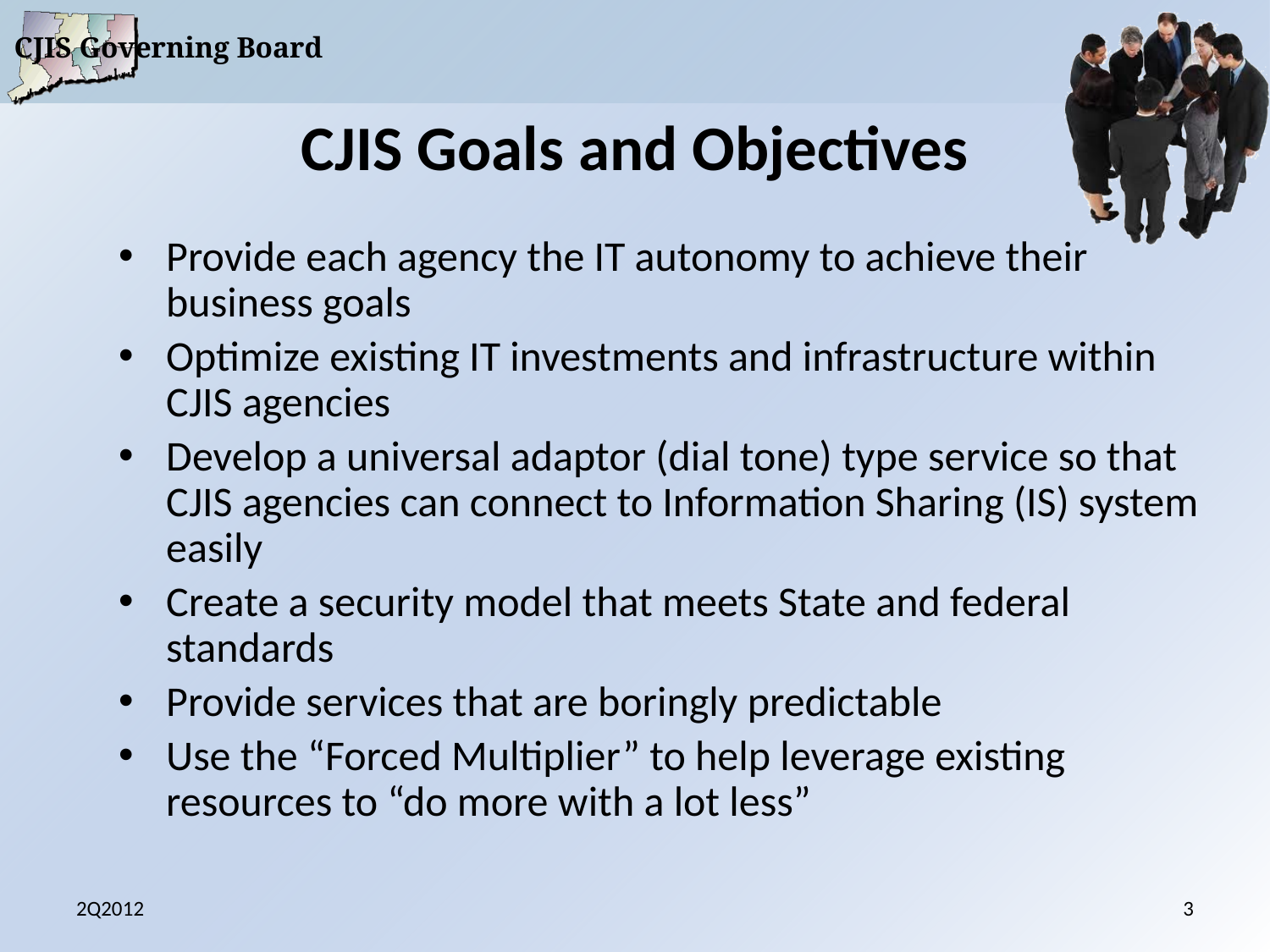

CJIS Goals and Objectives
Provide each agency the IT autonomy to achieve their business goals
Optimize existing IT investments and infrastructure within CJIS agencies
Develop a universal adaptor (dial tone) type service so that CJIS agencies can connect to Information Sharing (IS) system easily
Create a security model that meets State and federal standards
Provide services that are boringly predictable
Use the “Forced Multiplier” to help leverage existing resources to “do more with a lot less”
2Q2012
3